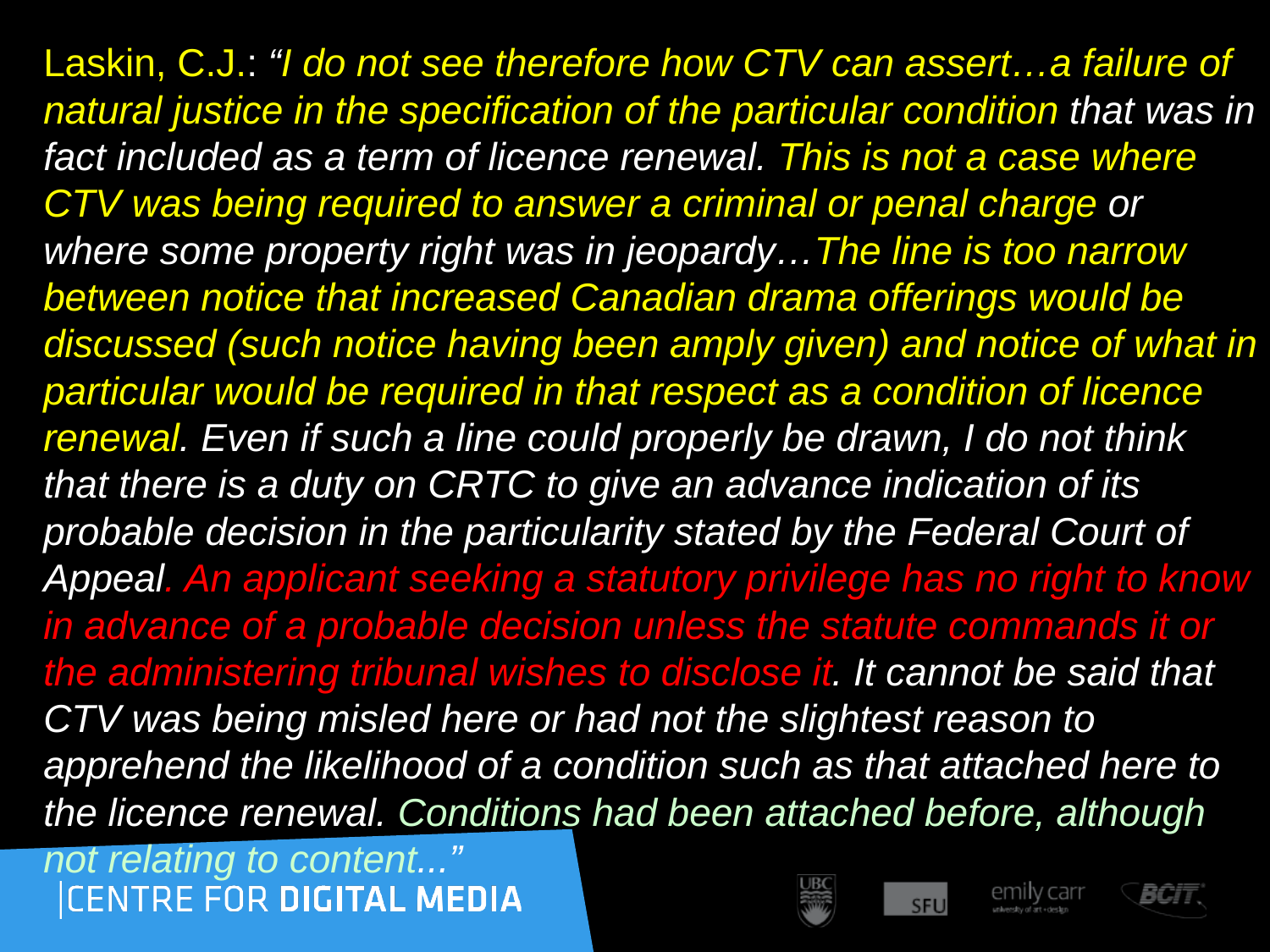

Laskin, C.J.: “I do not see therefore how CTV can assert…a failure of natural justice in the specification of the particular condition that was in fact included as a term of licence renewal. This is not a case where CTV was being required to answer a criminal or penal charge or where some property right was in jeopardy…The line is too narrow between notice that increased Canadian drama offerings would be discussed (such notice having been amply given) and notice of what in particular would be required in that respect as a condition of licence renewal. Even if such a line could properly be drawn, I do not think that there is a duty on CRTC to give an advance indication of its probable decision in the particularity stated by the Federal Court of Appeal. An applicant seeking a statutory privilege has no right to know in advance of a probable decision unless the statute commands it or the administering tribunal wishes to disclose it. It cannot be said that CTV was being misled here or had not the slightest reason to apprehend the likelihood of a condition such as that attached here to the licence renewal. Conditions had been attached before, although not relating to content...”